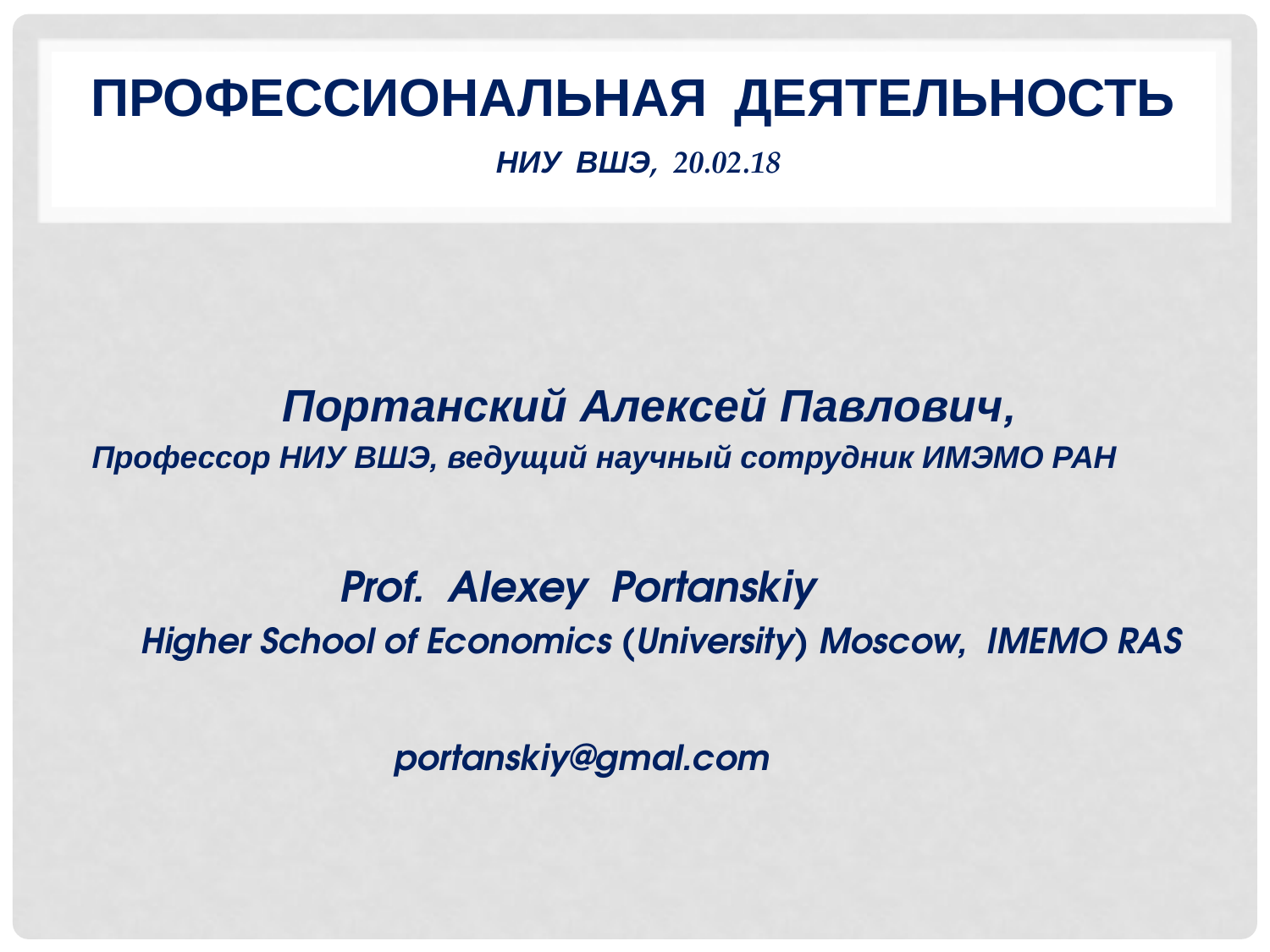

# Профессиональная  деятельность ниу  вшэ,  20.02.18

               Портанский Алексей Павлович,
Профессор НИУ ВШЭ, ведущий научный сотрудник ИМЭМО РАН

                  Prof.  Alexey  Portanskiy
     Higher School of Economics (University) Moscow,  IMEMO RAS

                               portanskiy@gmal.com